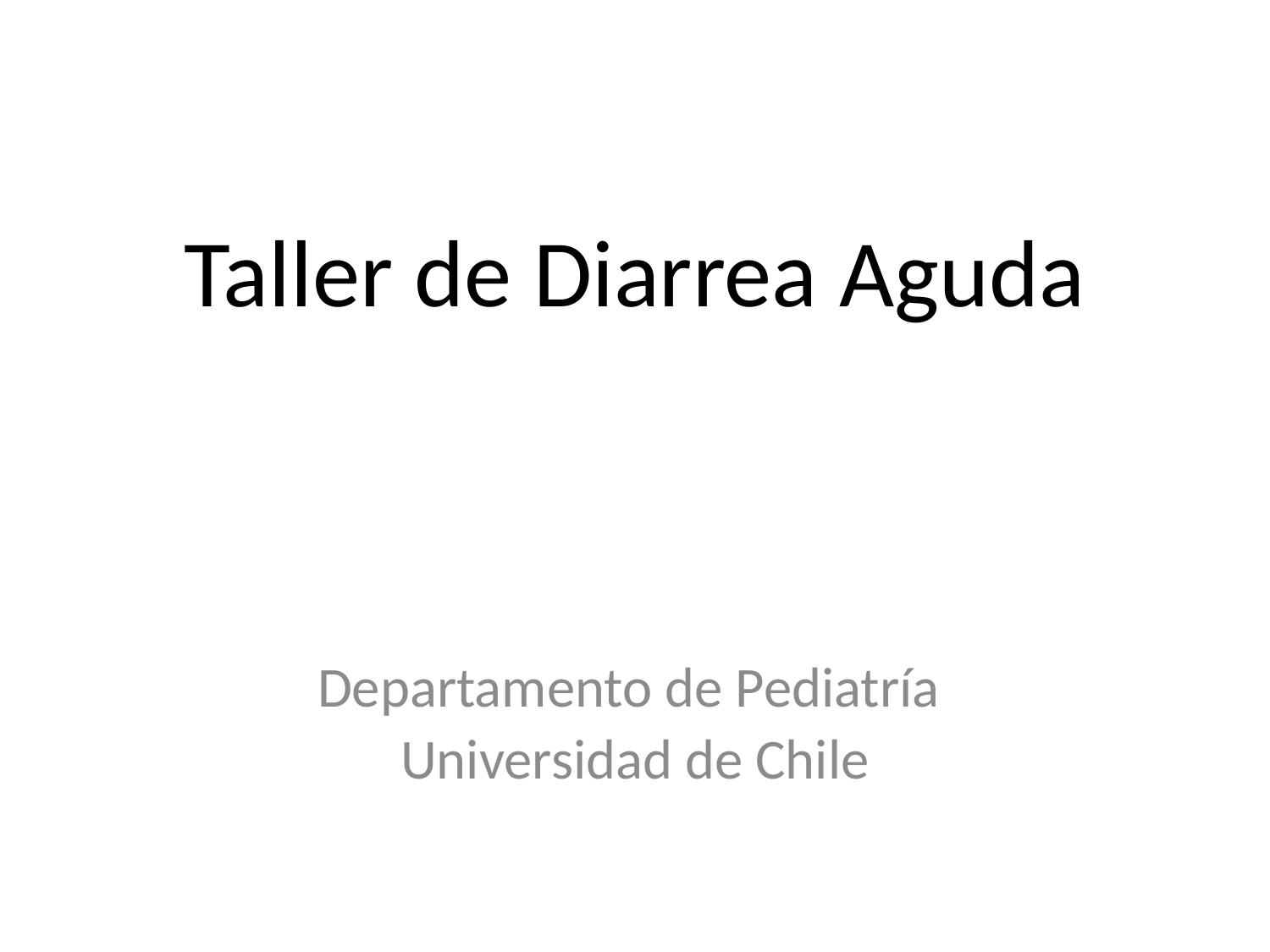

# Taller de Diarrea Aguda

Departamento de Pediatría
Universidad de Chile